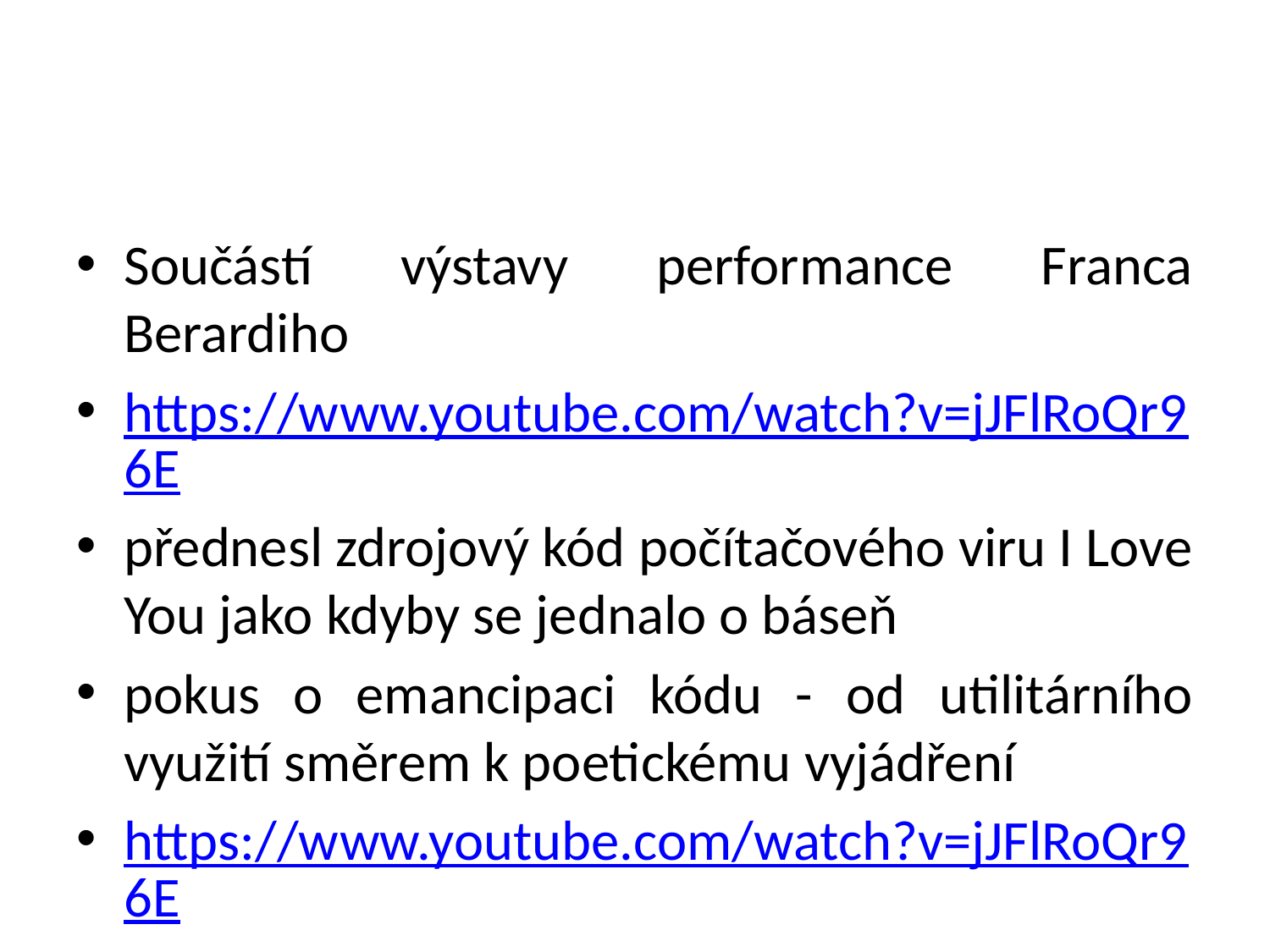

#
Součástí výstavy performance Franca Berardiho
https://www.youtube.com/watch?v=jJFlRoQr96E
přednesl zdrojový kód počítačového viru I Love You jako kdyby se jednalo o báseň
pokus o emancipaci kódu - od utilitárního využití směrem k poetickému vyjádření
https://www.youtube.com/watch?v=jJFlRoQr96E